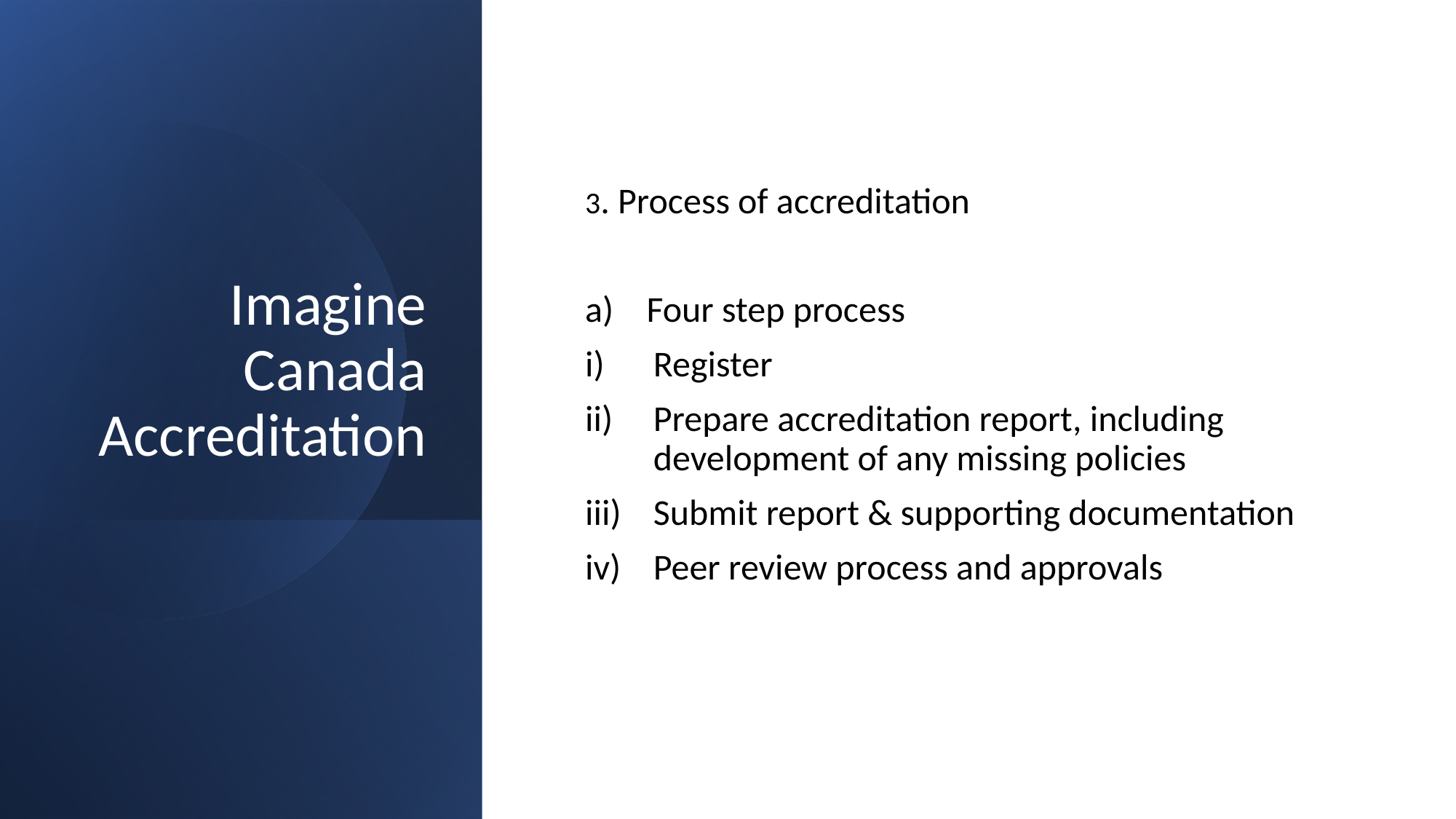

# Imagine Canada Accreditation
3. Process of accreditation

Four step process
Register
Prepare accreditation report, including development of any missing policies
Submit report & supporting documentation
Peer review process and approvals